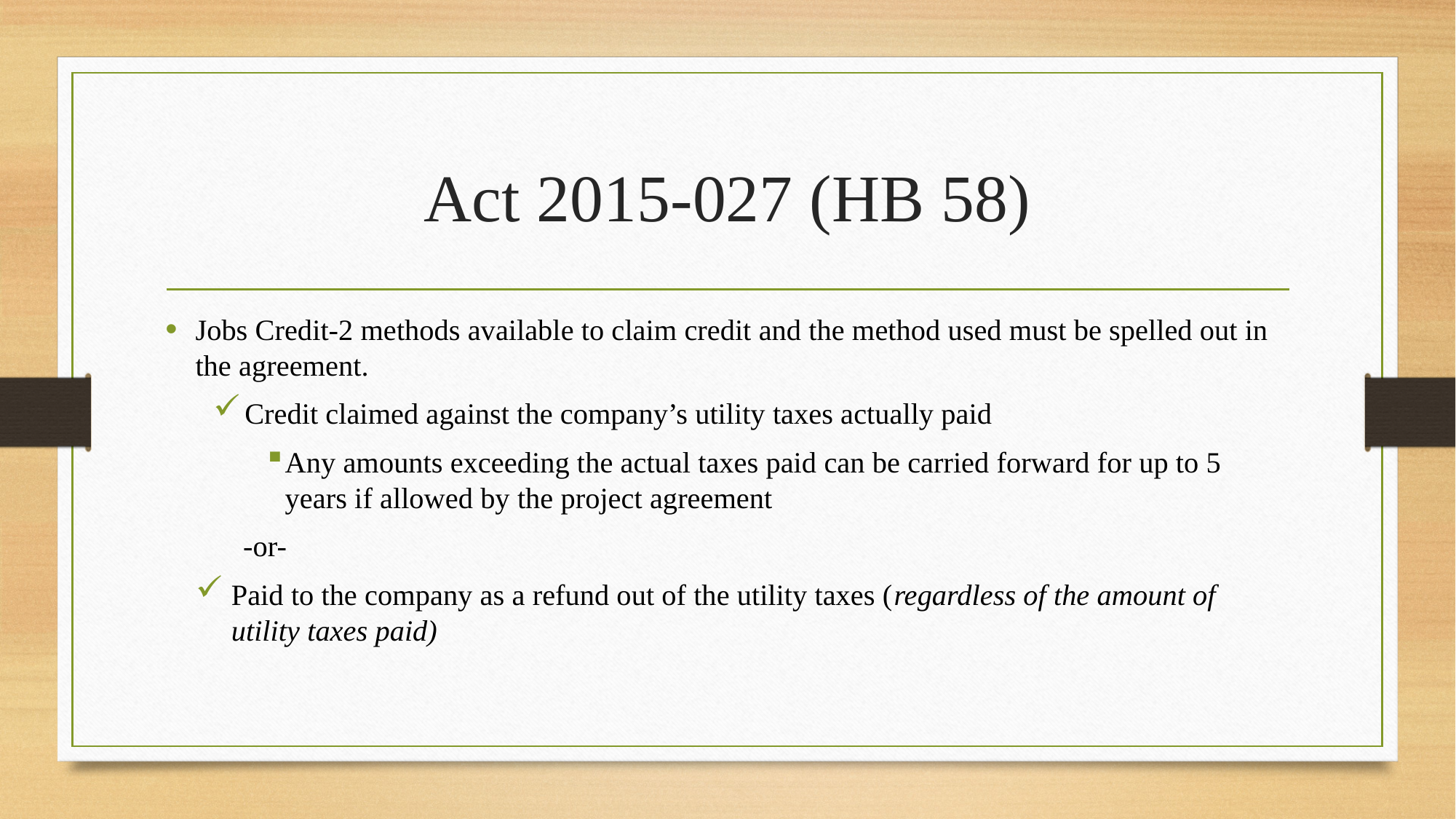

# Act 2015-027 (HB 58)
Jobs Credit-2 methods available to claim credit and the method used must be spelled out in the agreement.
 Credit claimed against the company’s utility taxes actually paid
Any amounts exceeding the actual taxes paid can be carried forward for up to 5 years if allowed by the project agreement
					-or-
Paid to the company as a refund out of the utility taxes (regardless of the amount of utility taxes paid)